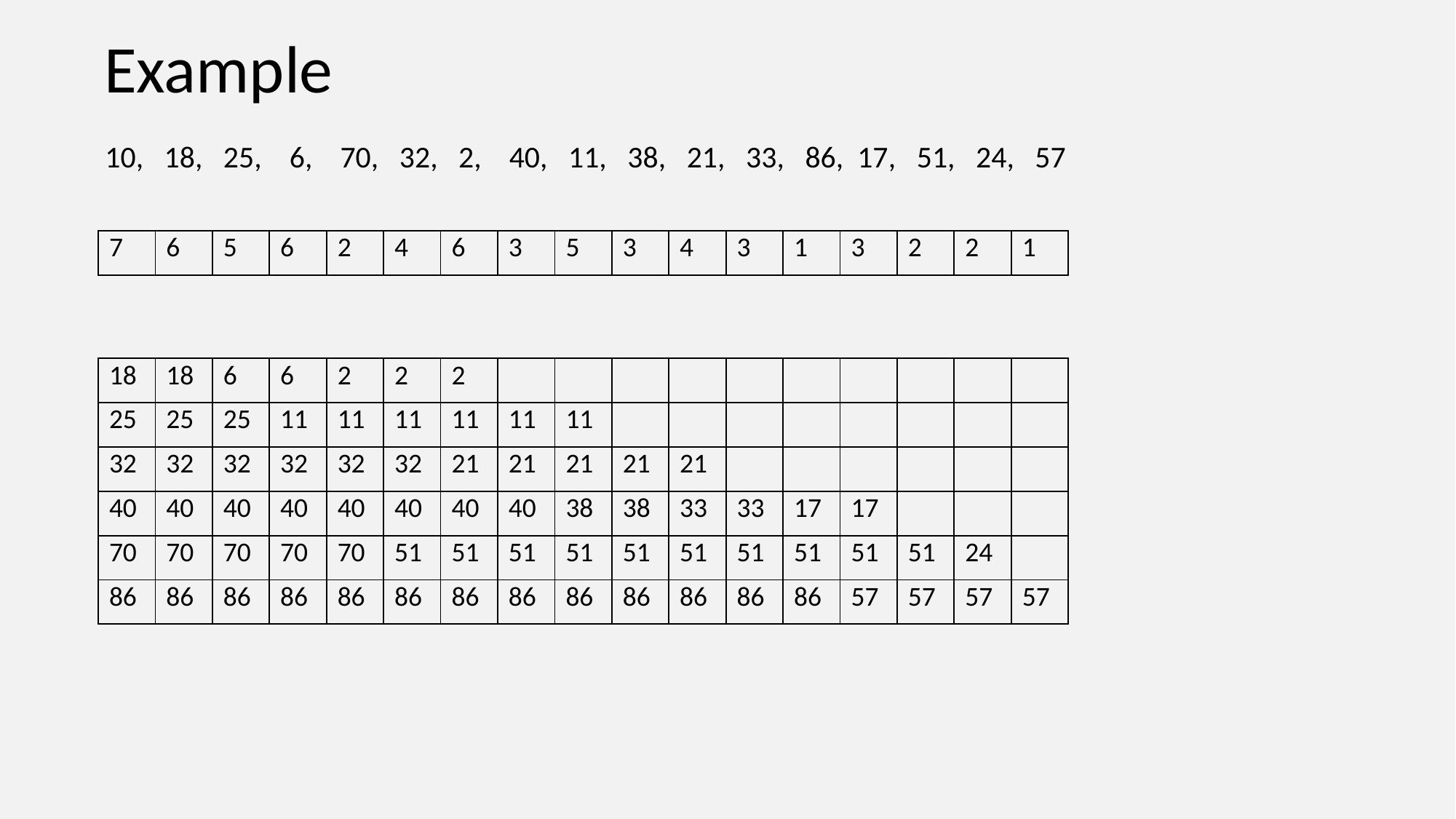

# Example
10,   18,   25,    6,    70,   32,   2,    40,   11,   38,   21,   33,   86,  17,   51,   24,   57

| 7 | 6 | 5 | 6 | 2 | 4 | 6 | 3 | 5 | 3 | 4 | 3 | 1 | 3 | 2 | 2 | 1 |
| --- | --- | --- | --- | --- | --- | --- | --- | --- | --- | --- | --- | --- | --- | --- | --- | --- |
| 18 | 18 | 6 | 6 | 2 | 2 | 2 |  |  |  |  |  |  |  |  |  |  |
| --- | --- | --- | --- | --- | --- | --- | --- | --- | --- | --- | --- | --- | --- | --- | --- | --- |
| 25 | 25 | 25 | 11 | 11 | 11 | 11 | 11 | 11 |  |  |  |  |  |  |  |  |
| 32 | 32 | 32 | 32 | 32 | 32 | 21 | 21 | 21 | 21 | 21 |  |  |  |  |  |  |
| 40 | 40 | 40 | 40 | 40 | 40 | 40 | 40 | 38 | 38 | 33 | 33 | 17 | 17 |  |  |  |
| 70 | 70 | 70 | 70 | 70 | 51 | 51 | 51 | 51 | 51 | 51 | 51 | 51 | 51 | 51 | 24 |  |
| 86 | 86 | 86 | 86 | 86 | 86 | 86 | 86 | 86 | 86 | 86 | 86 | 86 | 57 | 57 | 57 | 57 |